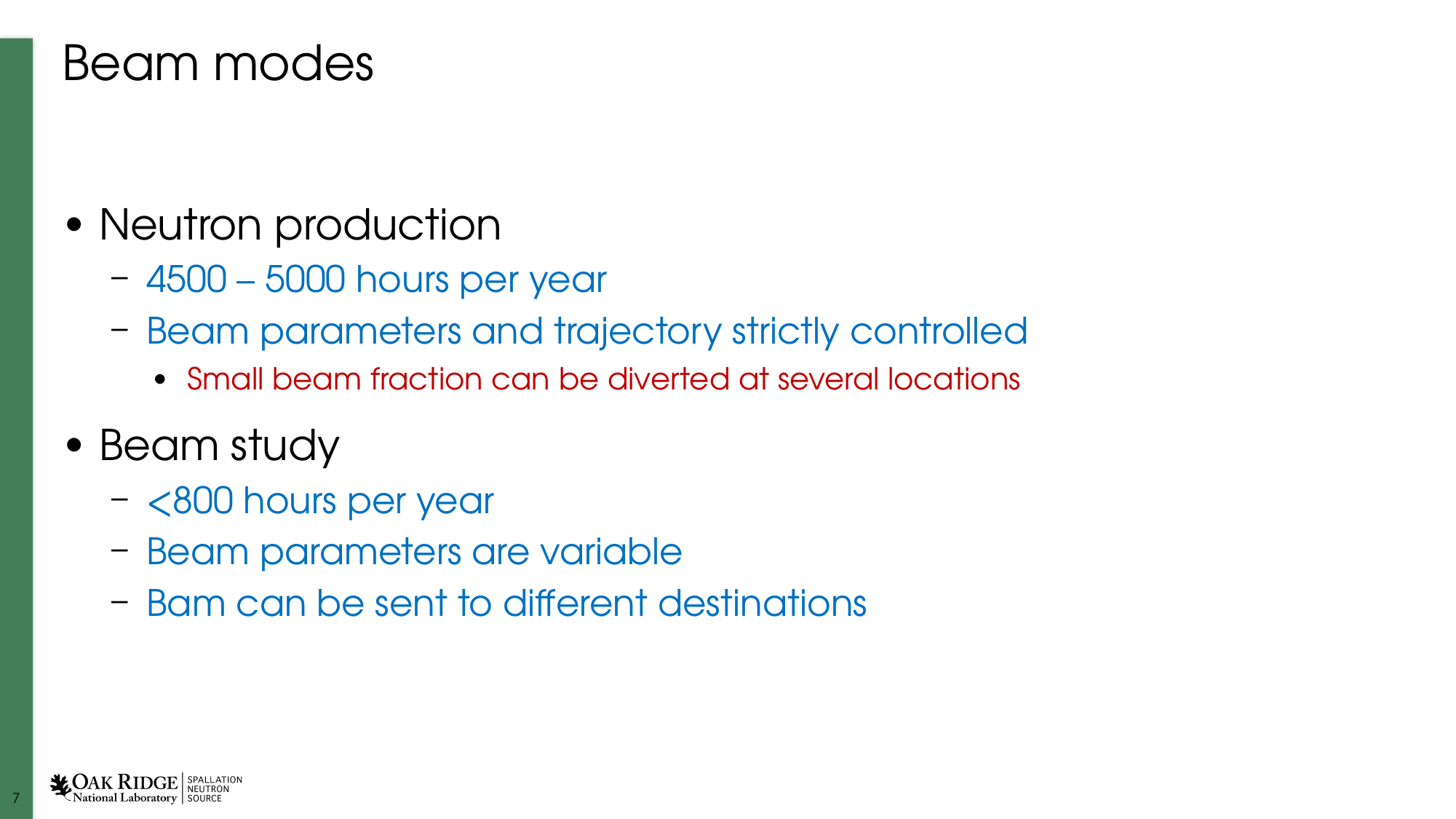

# Beam modes
Neutron production
4500 – 5000 hours per year
Beam parameters and trajectory strictly controlled
Small beam fraction can be diverted at several locations
Beam study
<800 hours per year
Beam parameters are variable
Bam can be sent to different destinations